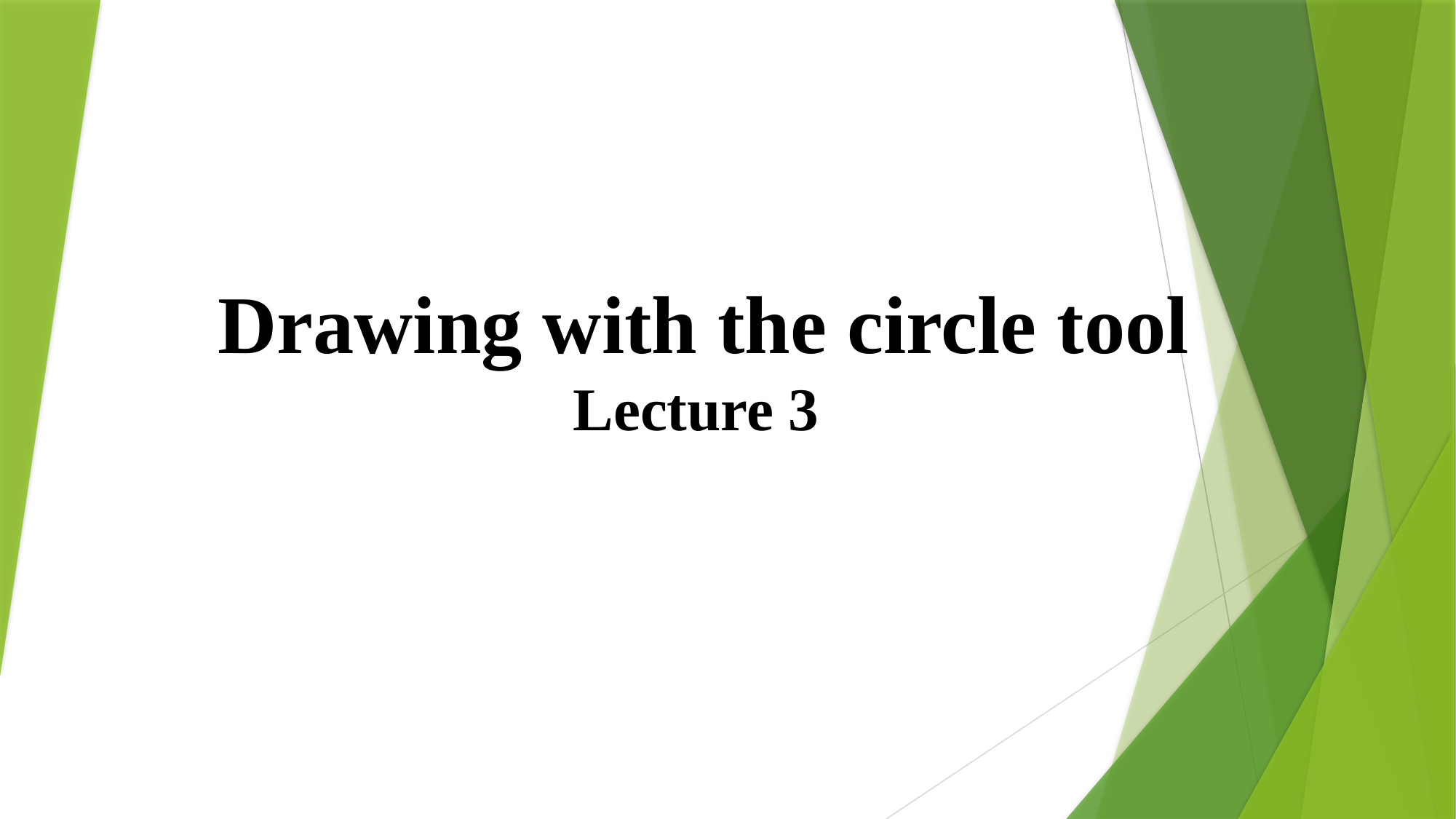

# Drawing with the circle tool Lecture 3